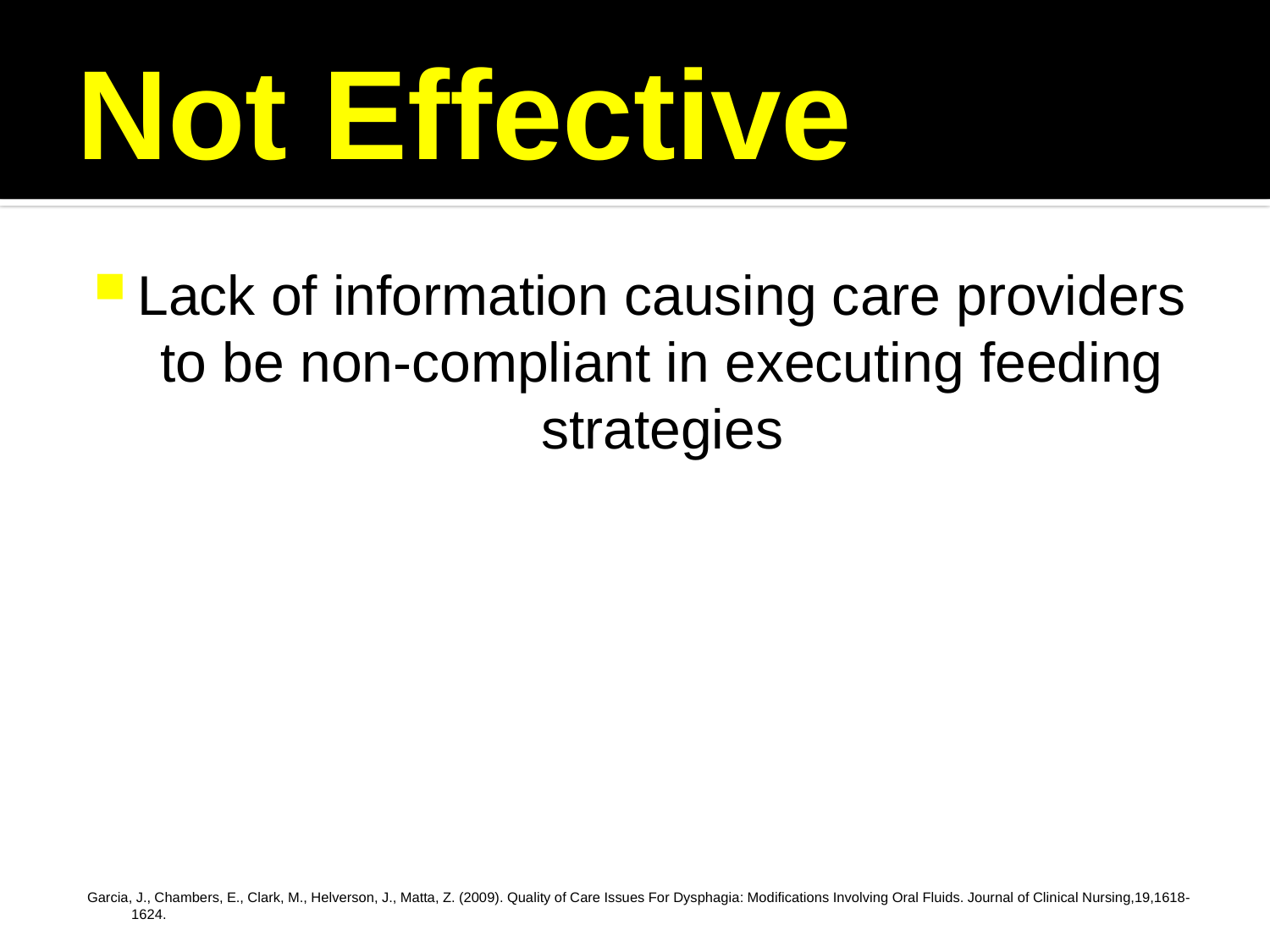

# Not Effective
Lack of information causing care providers to be non-compliant in executing feeding strategies

Garcia, J., Chambers, E., Clark, M., Helverson, J., Matta, Z. (2009). Quality of Care Issues For Dysphagia: Modifications Involving Oral Fluids. Journal of Clinical Nursing,19,1618-1624.